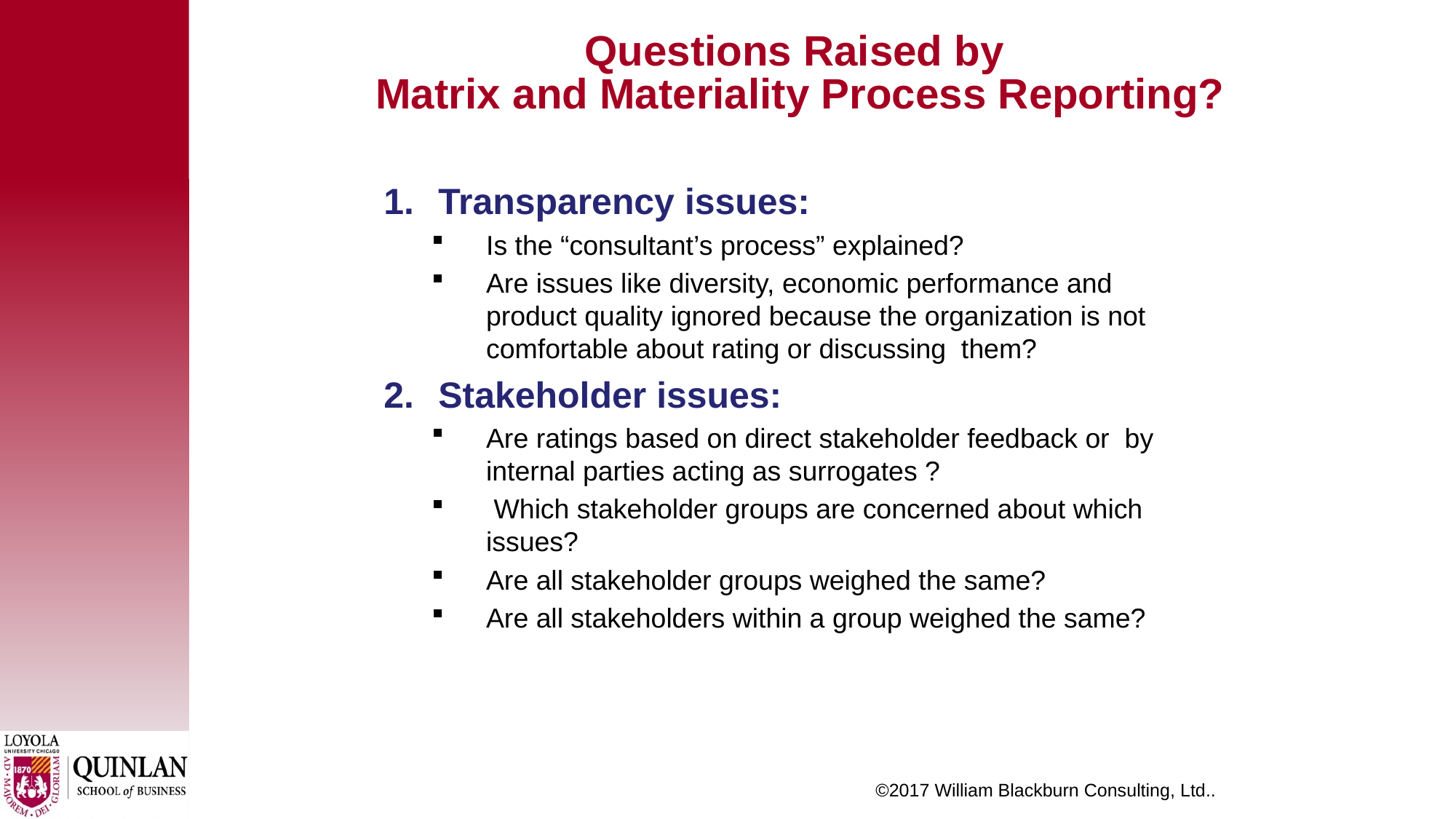

# Questions Raised by Matrix and Materiality Process Reporting?
Transparency issues:
Is the “consultant’s process” explained?
Are issues like diversity, economic performance and product quality ignored because the organization is not comfortable about rating or discussing  them?
Stakeholder issues:
Are ratings based on direct stakeholder feedback or  by internal parties acting as surrogates ?
 Which stakeholder groups are concerned about which issues?
Are all stakeholder groups weighed the same?
Are all stakeholders within a group weighed the same?
©2017 William Blackburn Consulting, Ltd..